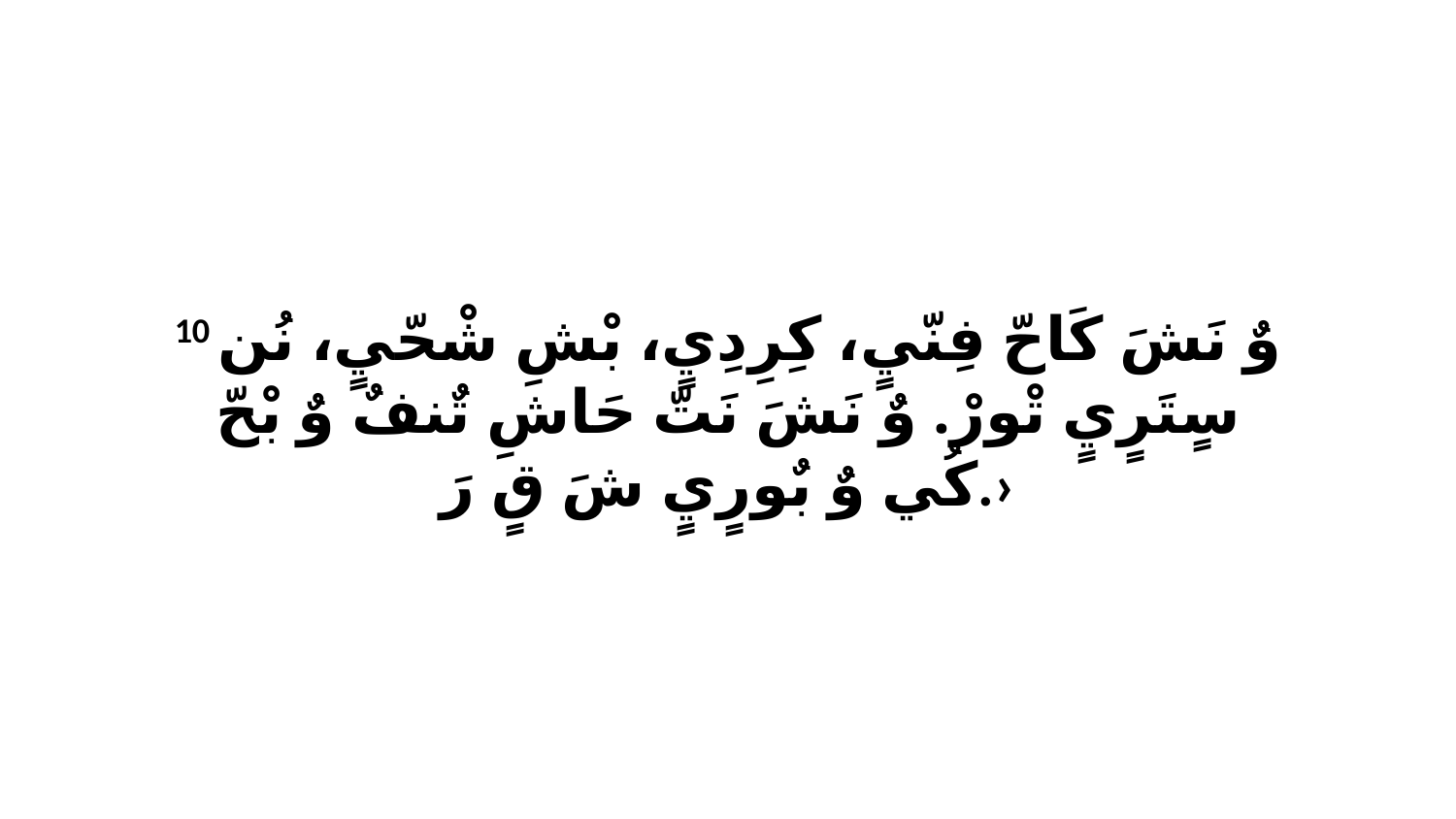

10 وٌ نَشَ كَاحّ فِنّيٍ، كِرِدِيٍ، بْشِ شْحّيٍ، نُن سٍتَرٍيٍ تْورْ. وٌ نَشَ نَتّ حَاشِ تٌنفٌ وٌ بْحّ كُي وٌ بٌورٍيٍ شَ قٍ رَ.›